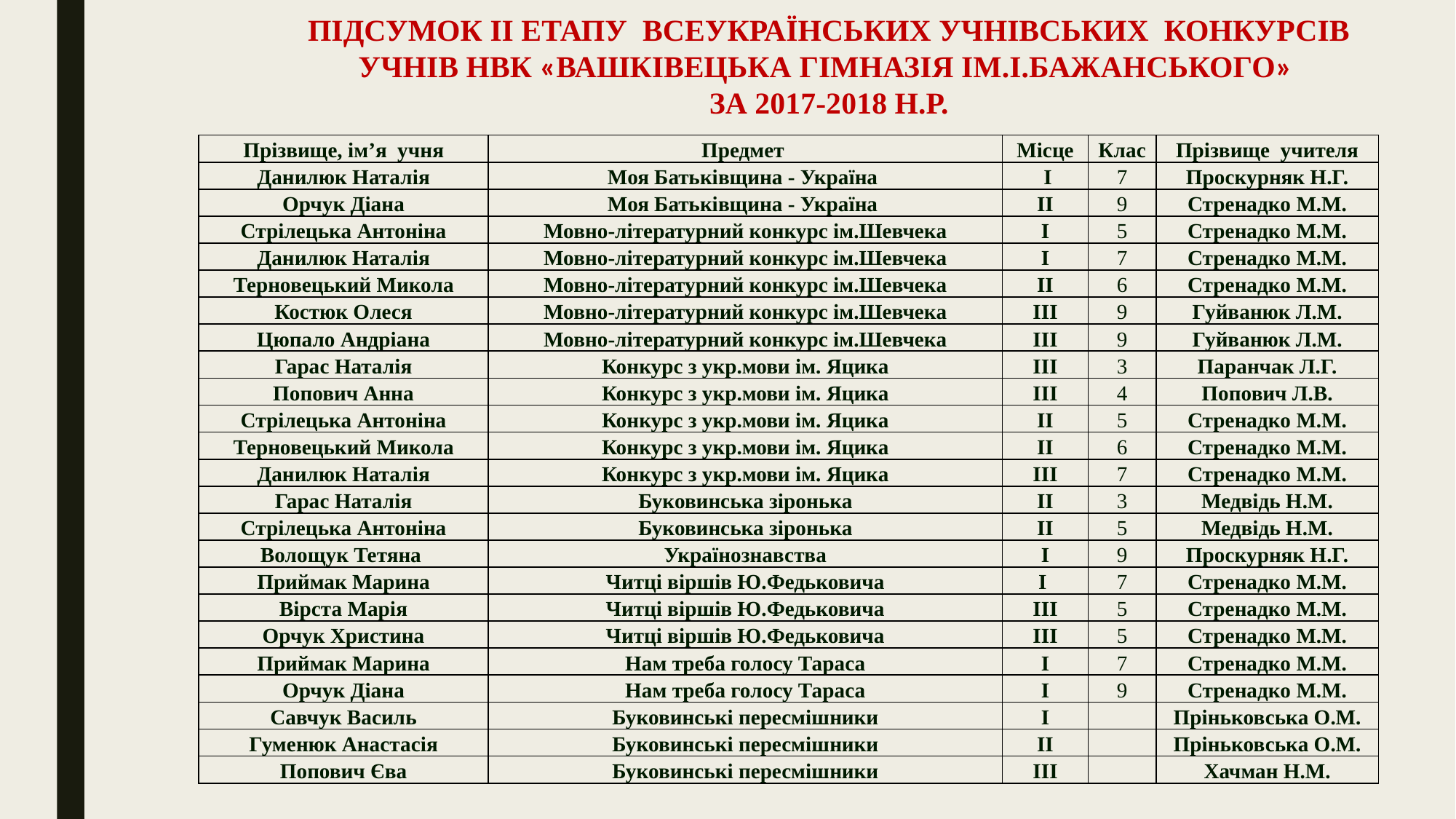

ПІДСУМОК ІІ ЕТАПУ  ВСЕУКРАЇНСЬКИХ УЧНІВСЬКИХ  КОНКУРСІВ
 УЧНІВ НВК «ВАШКІВЕЦЬКА ГІМНАЗІЯ ІМ.І.БАЖАНСЬКОГО»
ЗА 2017-2018 Н.Р.
| Прізвище, ім’я учня | Предмет | Місце | Клас | Прізвище учителя |
| --- | --- | --- | --- | --- |
| Данилюк Наталія | Моя Батьківщина - Україна | І | 7 | Проскурняк Н.Г. |
| Орчук Діана | Моя Батьківщина - Україна | ІІ | 9 | Стренадко М.М. |
| Стрілецька Антоніна | Мовно-літературний конкурс ім.Шевчека | І | 5 | Стренадко М.М. |
| Данилюк Наталія | Мовно-літературний конкурс ім.Шевчека | І | 7 | Стренадко М.М. |
| Терновецький Микола | Мовно-літературний конкурс ім.Шевчека | ІІ | 6 | Стренадко М.М. |
| Костюк Олеся | Мовно-літературний конкурс ім.Шевчека | ІІІ | 9 | Гуйванюк Л.М. |
| Цюпало Андріана | Мовно-літературний конкурс ім.Шевчека | ІІІ | 9 | Гуйванюк Л.М. |
| Гарас Наталія | Конкурс з укр.мови ім. Яцика | ІІІ | 3 | Паранчак Л.Г. |
| Попович Анна | Конкурс з укр.мови ім. Яцика | ІІІ | 4 | Попович Л.В. |
| Стрілецька Антоніна | Конкурс з укр.мови ім. Яцика | ІІ | 5 | Стренадко М.М. |
| Терновецький Микола | Конкурс з укр.мови ім. Яцика | ІІ | 6 | Стренадко М.М. |
| Данилюк Наталія | Конкурс з укр.мови ім. Яцика | ІІІ | 7 | Стренадко М.М. |
| Гарас Наталія | Буковинська зіронька | ІІ | 3 | Медвідь Н.М. |
| Стрілецька Антоніна | Буковинська зіронька | ІІ | 5 | Медвідь Н.М. |
| Волощук Тетяна | Українознавства | І | 9 | Проскурняк Н.Г. |
| Приймак Марина | Читці віршів Ю.Федьковича | І | 7 | Стренадко М.М. |
| Вірста Марія | Читці віршів Ю.Федьковича | ІІІ | 5 | Стренадко М.М. |
| Орчук Христина | Читці віршів Ю.Федьковича | ІІІ | 5 | Стренадко М.М. |
| Приймак Марина | Нам треба голосу Тараса | І | 7 | Стренадко М.М. |
| Орчук Діана | Нам треба голосу Тараса | І | 9 | Стренадко М.М. |
| Савчук Василь | Буковинські пересмішники | І |  | Пріньковська О.М. |
| Гуменюк Анастасія | Буковинські пересмішники | ІІ |  | Пріньковська О.М. |
| Попович Єва | Буковинські пересмішники | ІІІ |  | Хачман Н.М. |